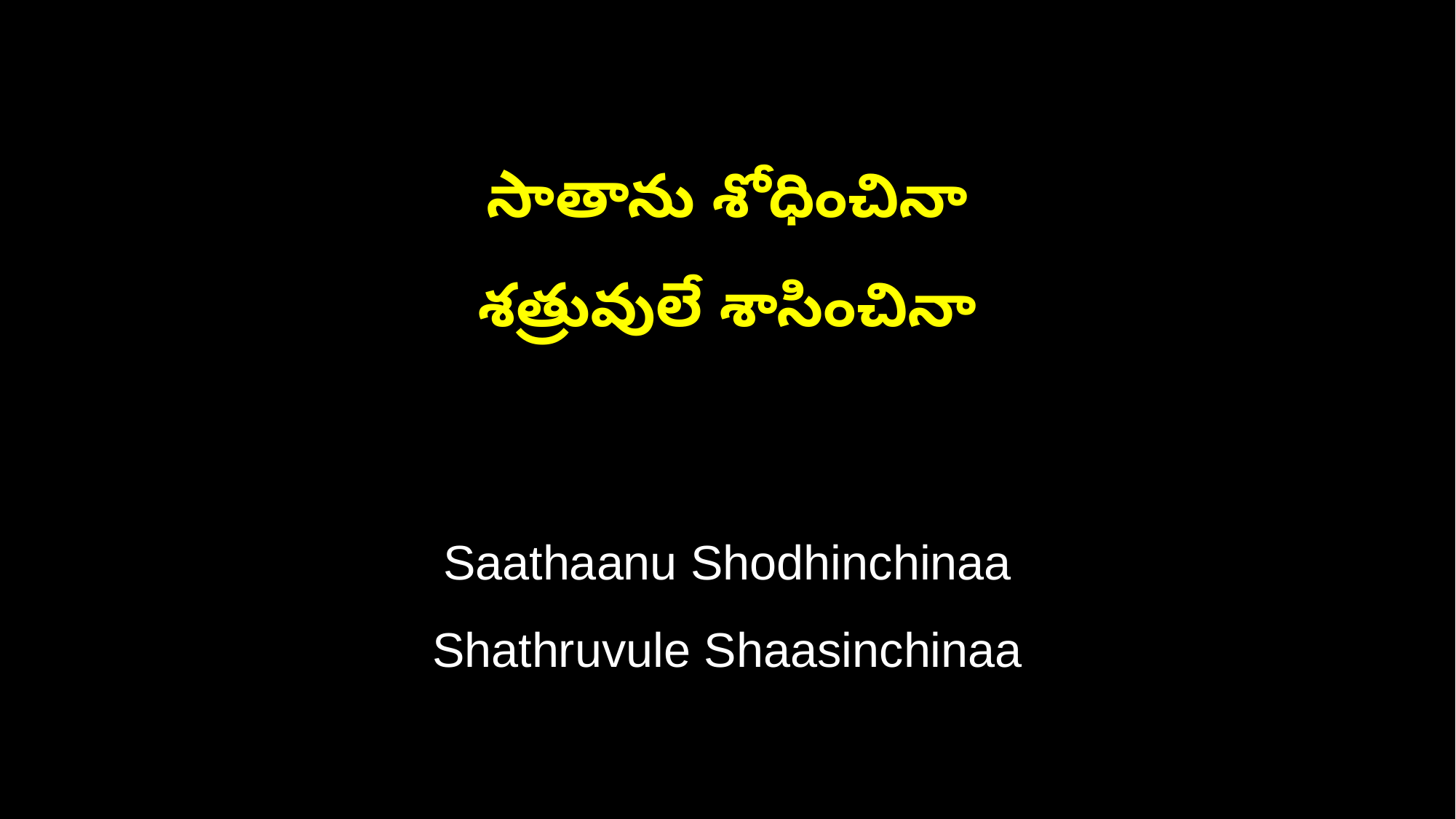

సాతాను శోధించినా
శత్రువులే శాసించినా
Saathaanu Shodhinchinaa
Shathruvule Shaasinchinaa